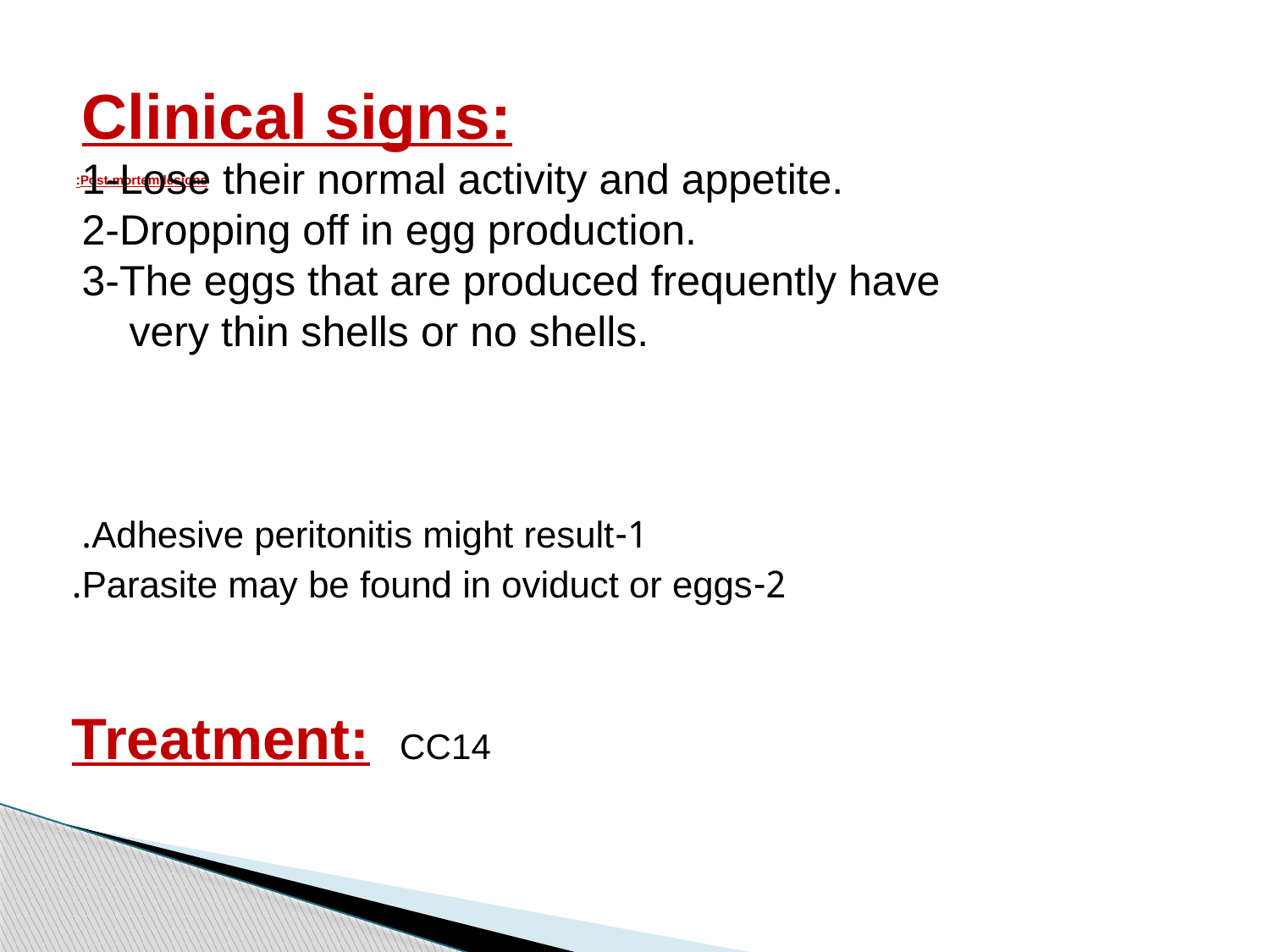

# Post-mortem lesions:
Clinical signs:
1-Lose their normal activity and appetite.
2-Dropping off in egg production.
3-The eggs that are produced frequently have
    very thin shells or no shells.

1-Adhesive peritonitis might result.
2-Parasite may be found in oviduct or eggs.

Treatment:   CC14